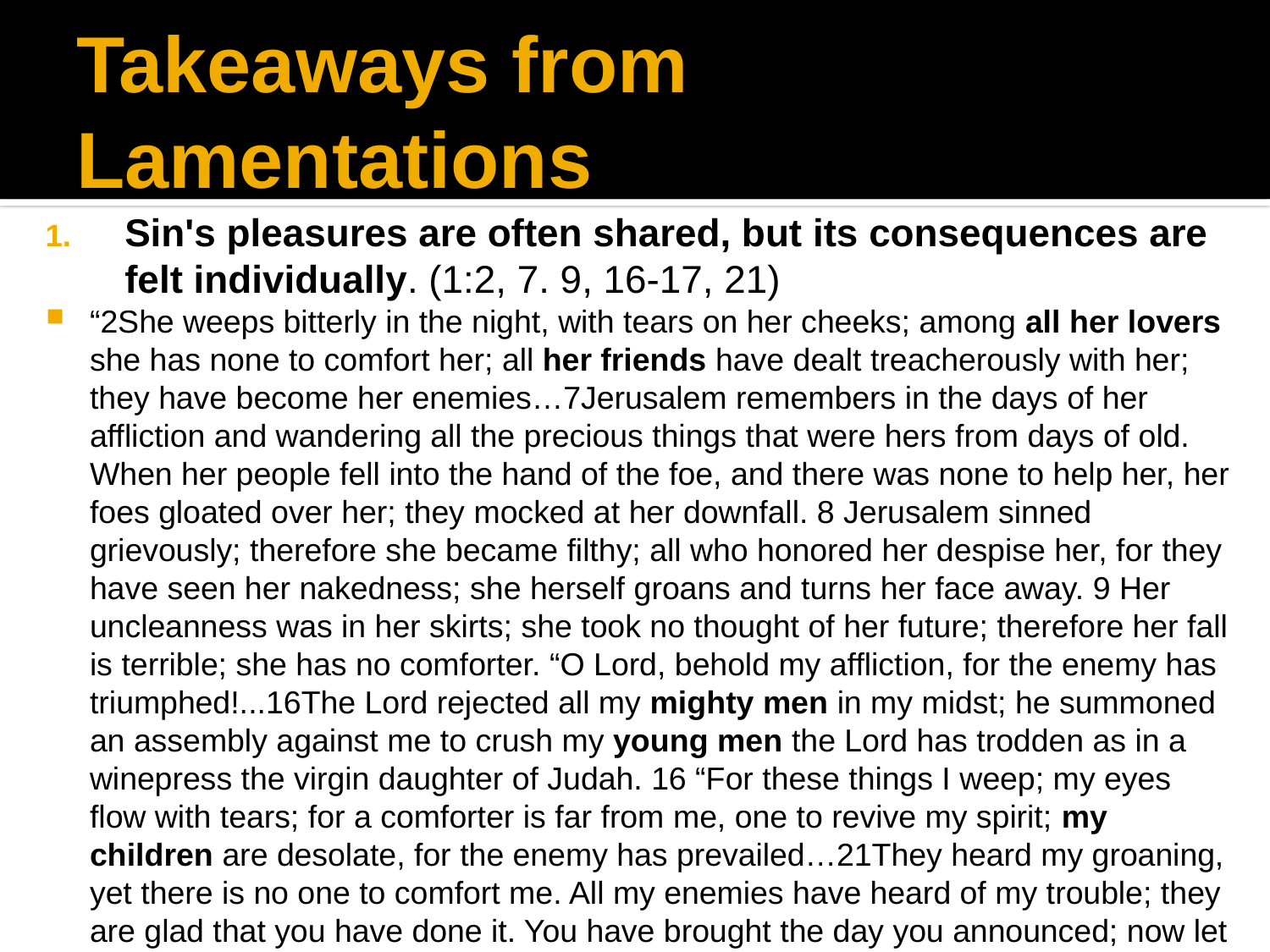

# Takeaways from Lamentations
Sin's pleasures are often shared, but its consequences are felt individually. (1:2, 7. 9, 16-17, 21)
“2She weeps bitterly in the night, with tears on her cheeks; among all her lovers she has none to comfort her; all her friends have dealt treacherously with her; they have become her enemies…7Jerusalem remembers in the days of her affliction and wandering all the precious things that were hers from days of old. When her people fell into the hand of the foe, and there was none to help her, her foes gloated over her; they mocked at her downfall. 8 Jerusalem sinned grievously; therefore she became filthy; all who honored her despise her, for they have seen her nakedness; she herself groans and turns her face away. 9 Her uncleanness was in her skirts; she took no thought of her future; therefore her fall is terrible; she has no comforter. “O Lord, behold my affliction, for the enemy has triumphed!...16The Lord rejected all my mighty men in my midst; he summoned an assembly against me to crush my young men the Lord has trodden as in a winepress the virgin daughter of Judah. 16 “For these things I weep; my eyes flow with tears; for a comforter is far from me, one to revive my spirit; my children are desolate, for the enemy has prevailed…21They heard my groaning, yet there is no one to comfort me. All my enemies have heard of my trouble; they are glad that you have done it. You have brought the day you announced; now let them be as I am.”